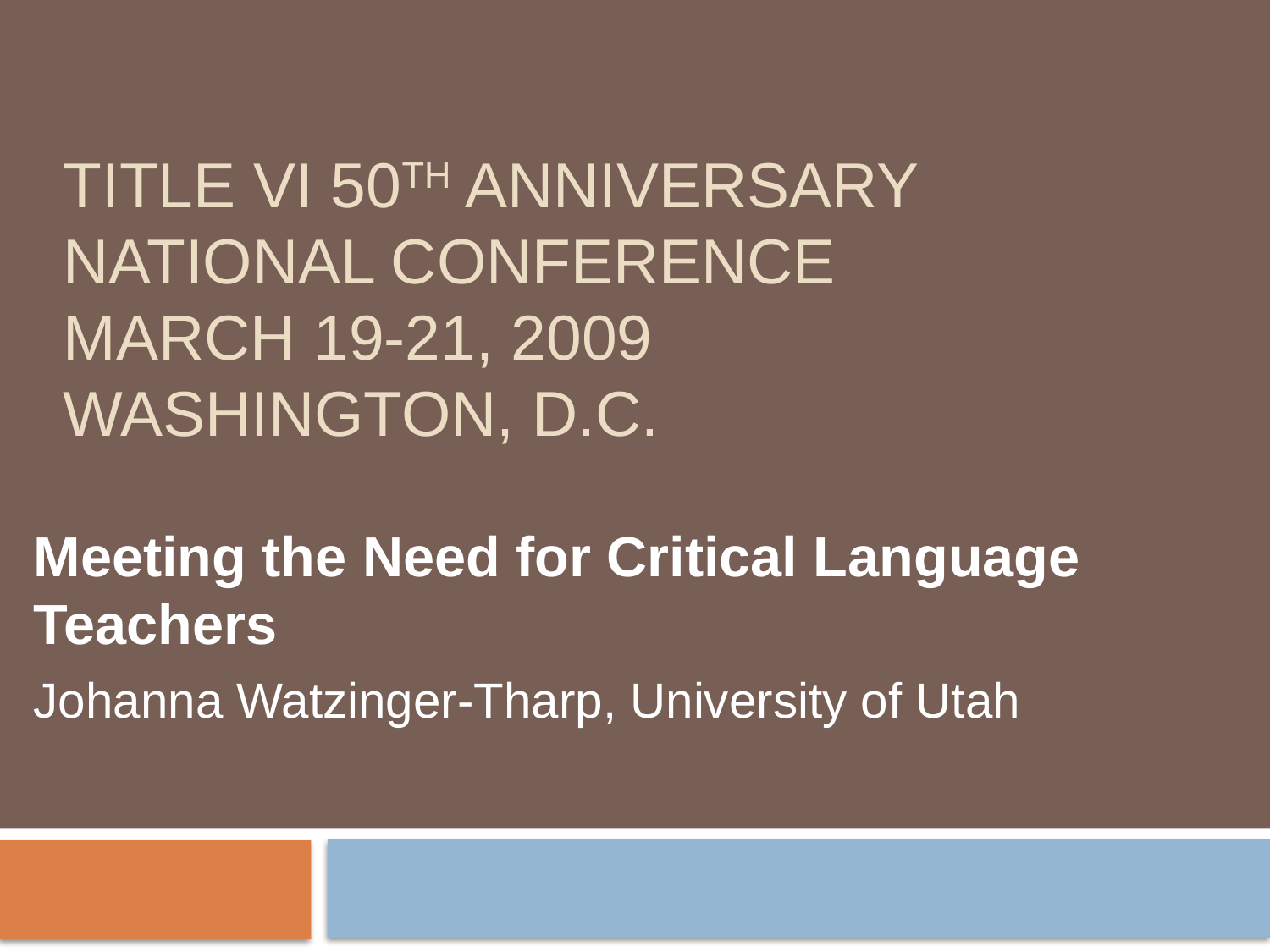

# Title VI 50th Anniversary National Conference March 19-21, 2009 Washington, D.C.
Meeting the Need for Critical Language Teachers
Johanna Watzinger-Tharp, University of Utah